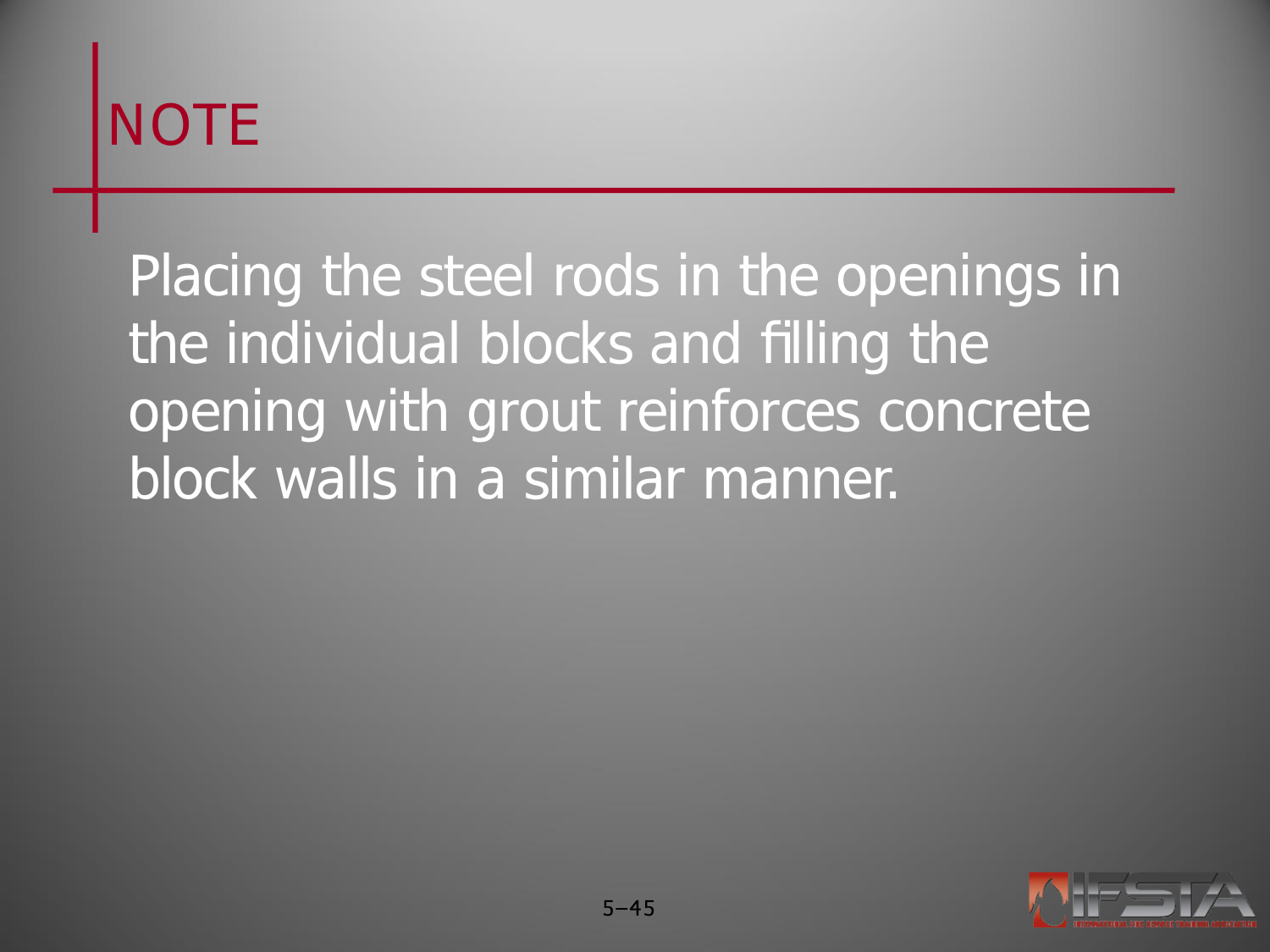

# NOTE
Placing the steel rods in the openings in the individual blocks and filling the opening with grout reinforces concrete block walls in a similar manner.
5–45